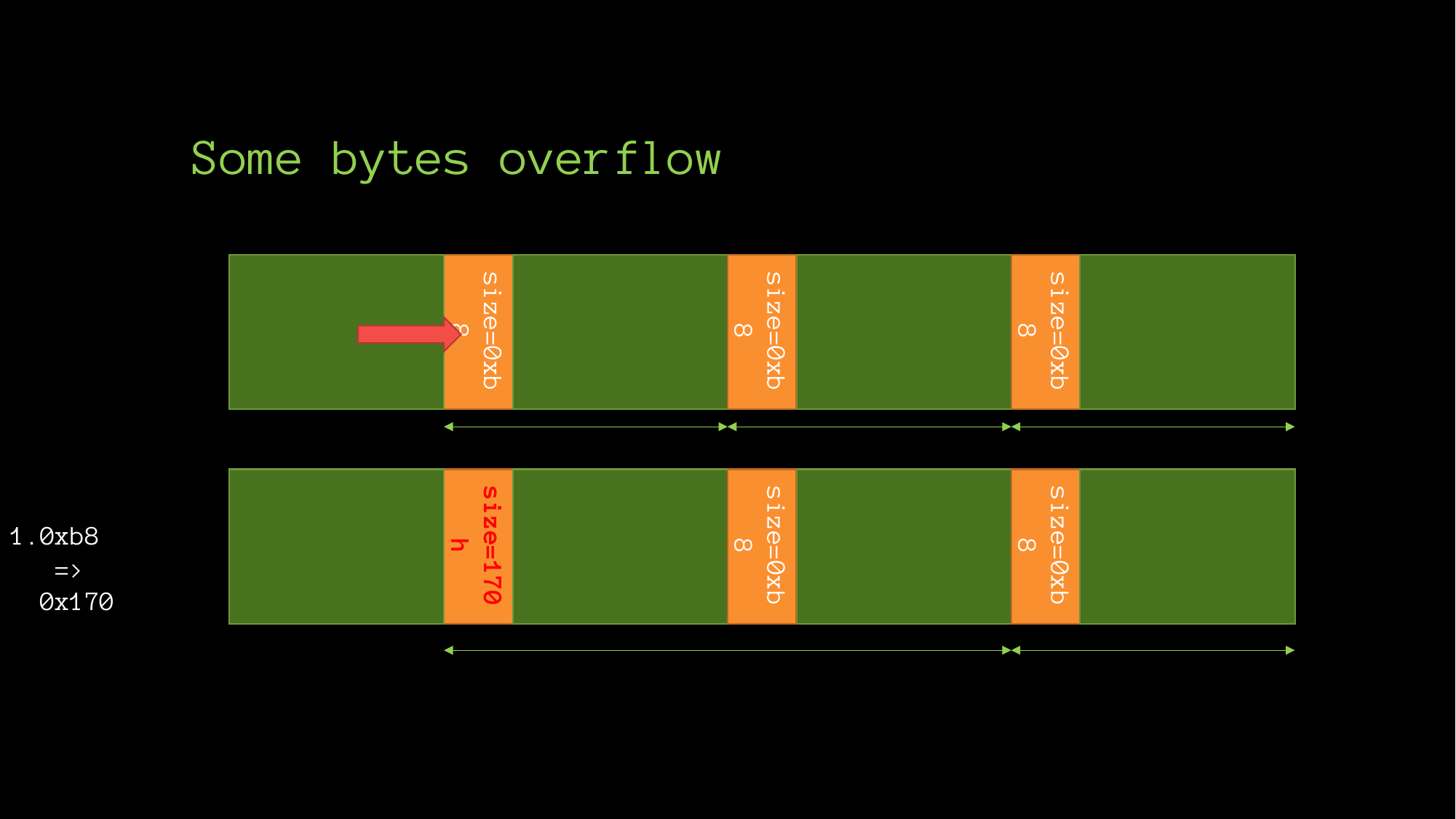

# Some bytes overflow

size=0xb8

size=0xb8

size=0xb8

size=170h

size=0xb8

size=0xb8

1.0xb8
   =>
  0x170